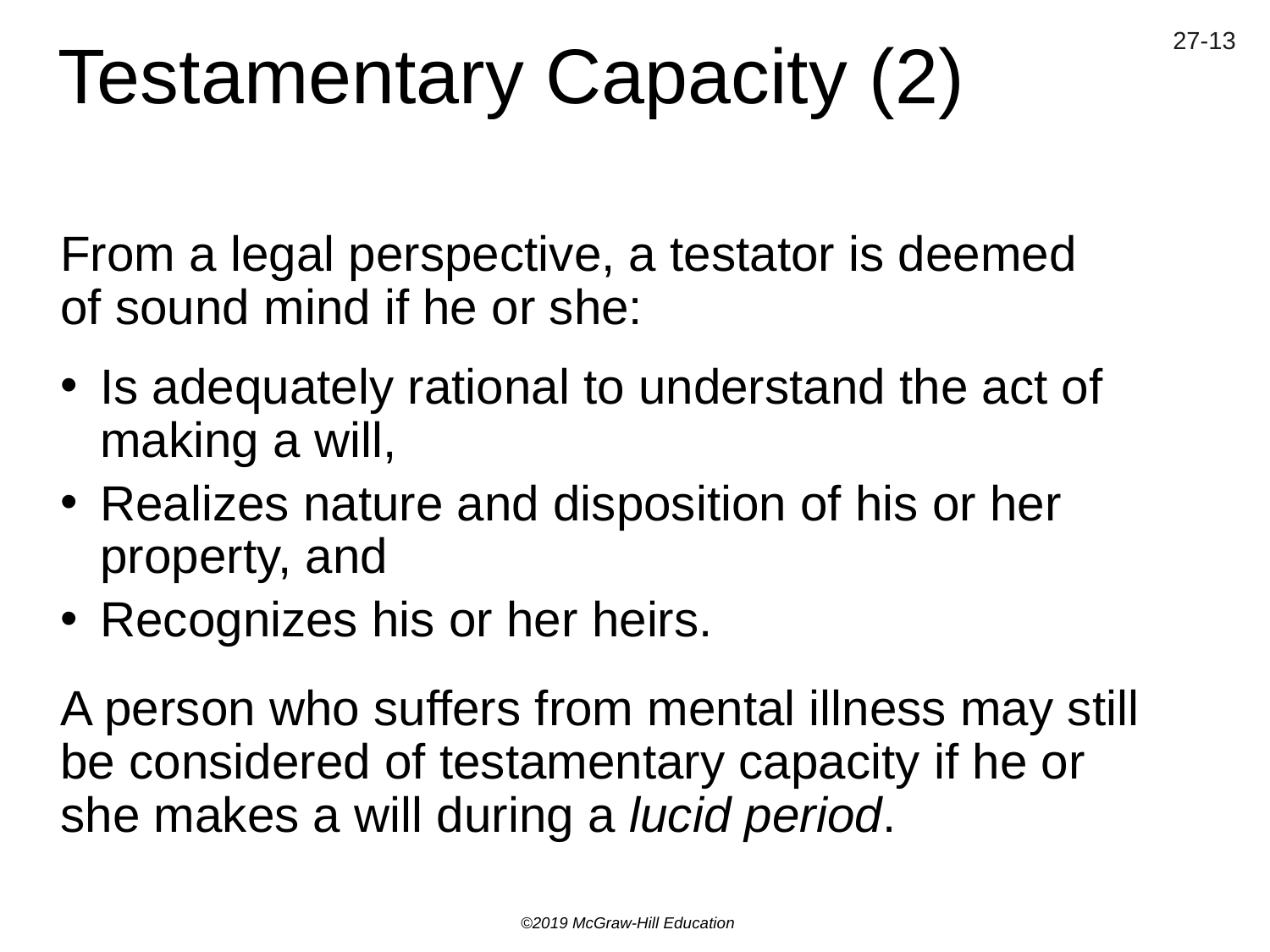

# Testamentary Capacity (2)
From a legal perspective, a testator is deemed of sound mind if he or she:
Is adequately rational to understand the act of making a will,
Realizes nature and disposition of his or her property, and
Recognizes his or her heirs.
A person who suffers from mental illness may still be considered of testamentary capacity if he or she makes a will during a lucid period.